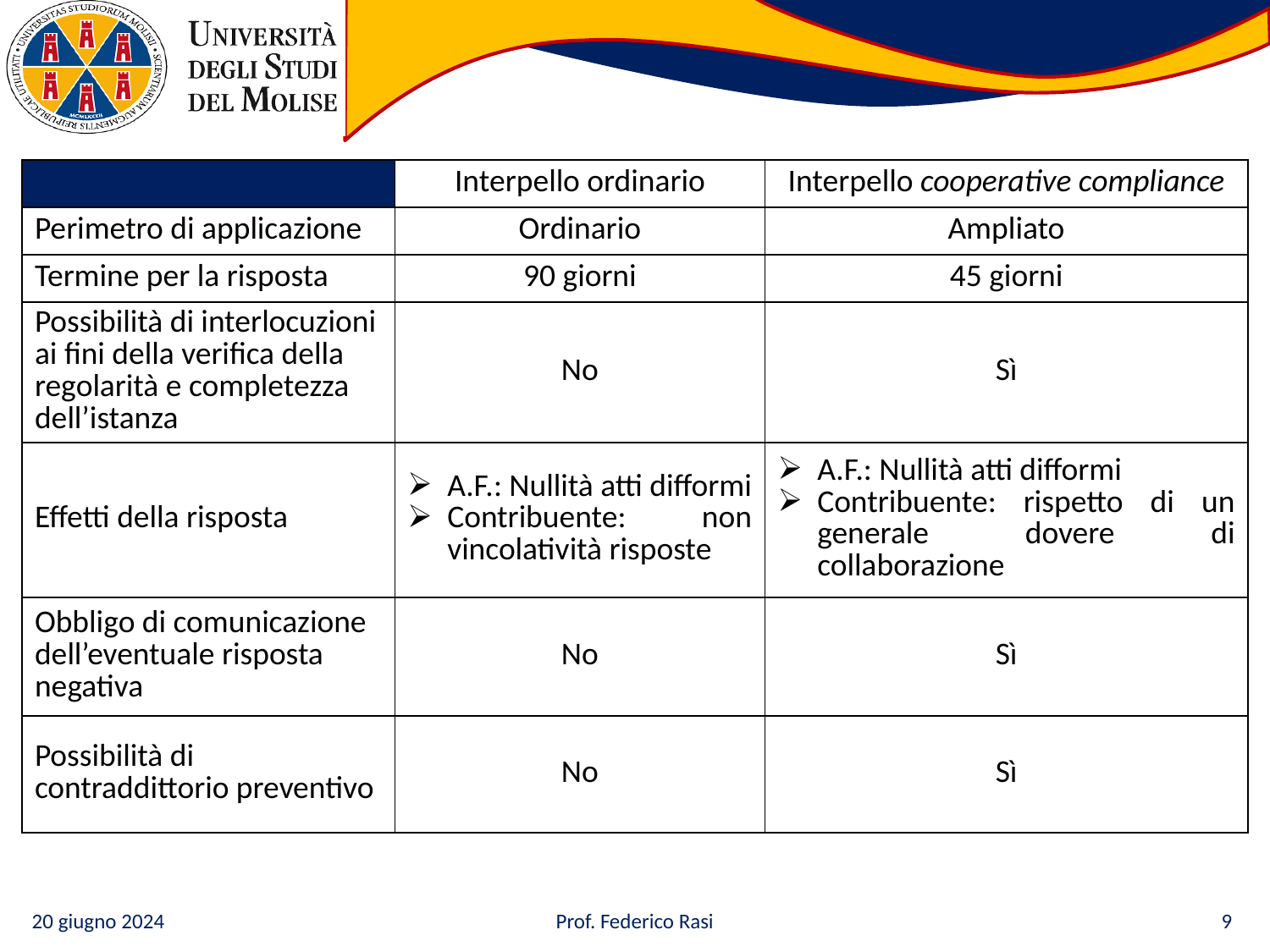

|  | Interpello ordinario | Interpello cooperative compliance |
| --- | --- | --- |
| Perimetro di applicazione | Ordinario | Ampliato |
| Termine per la risposta | 90 giorni | 45 giorni |
| Possibilità di interlocuzioni ai fini della verifica della regolarità e completezza dell’istanza | No | Sì |
| Effetti della risposta | A.F.: Nullità atti difformi Contribuente: non vincolatività risposte | A.F.: Nullità atti difformi Contribuente: rispetto di un generale dovere di collaborazione |
| Obbligo di comunicazione dell’eventuale risposta negativa | No | Sì |
| Possibilità di contraddittorio preventivo | No | Sì |
20 giugno 2024
Prof. Federico Rasi
9